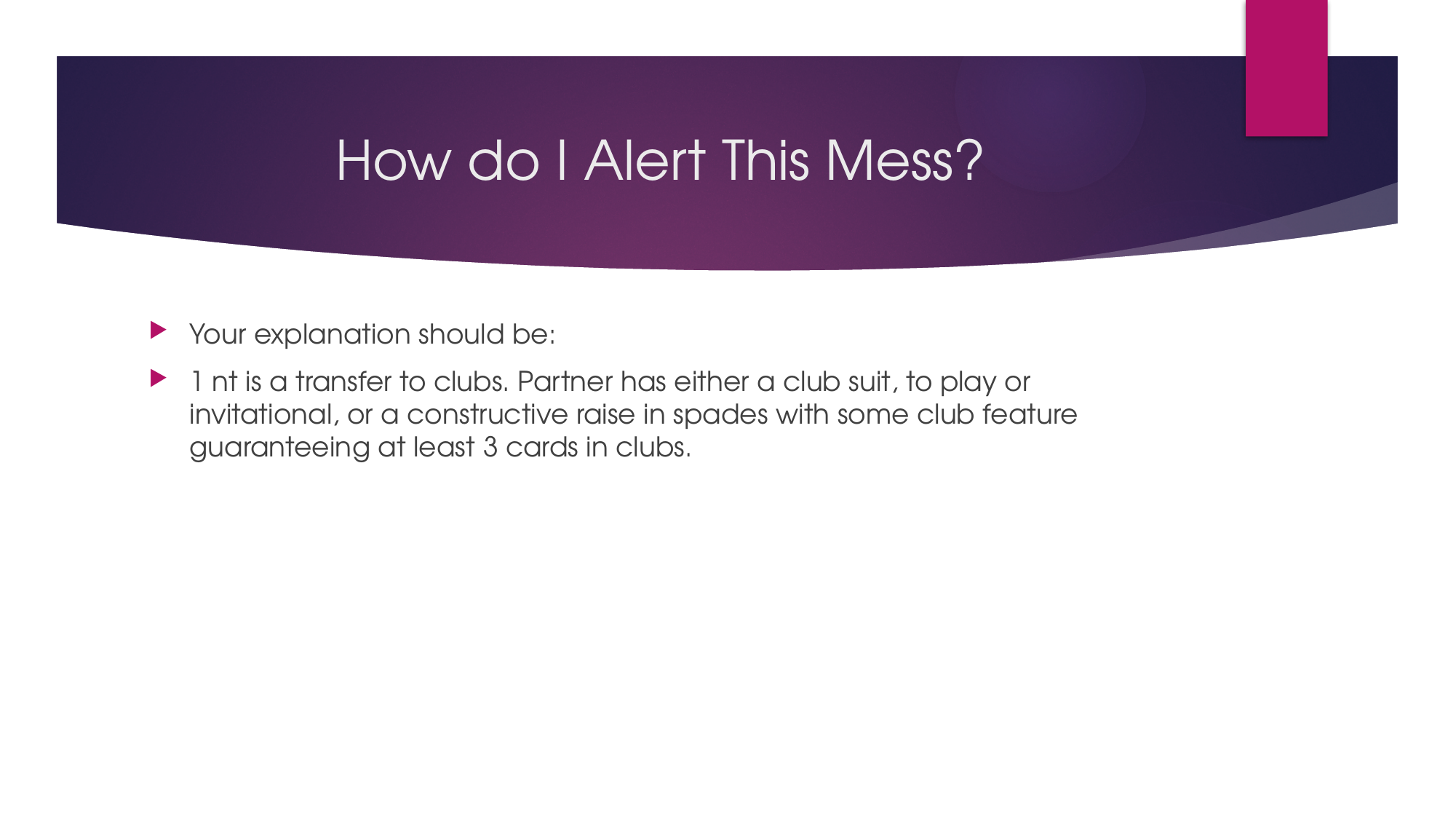

# How do I Alert This Mess?
Your explanation should be:
1 nt is a transfer to clubs. Partner has either a club suit, to play or invitational, or a constructive raise in spades with some club feature guaranteeing at least 3 cards in clubs.